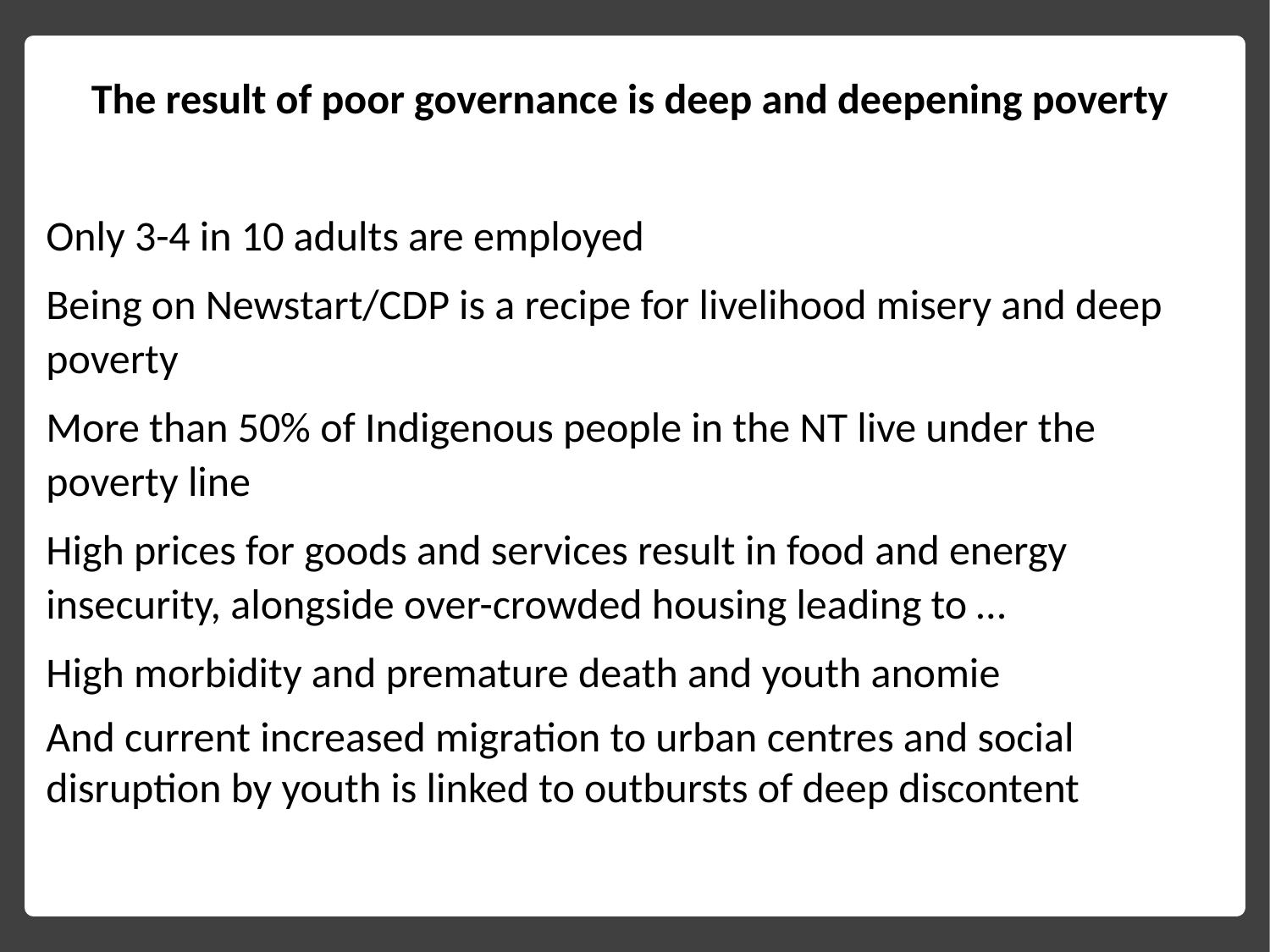

The result of poor governance is deep and deepening poverty

Only 3-4 in 10 adults are employed
Being on Newstart/CDP is a recipe for livelihood misery and deep poverty
More than 50% of Indigenous people in the NT live under the poverty line
High prices for goods and services result in food and energy insecurity, alongside over-crowded housing leading to …
High morbidity and premature death and youth anomie
And current increased migration to urban centres and social disruption by youth is linked to outbursts of deep discontent